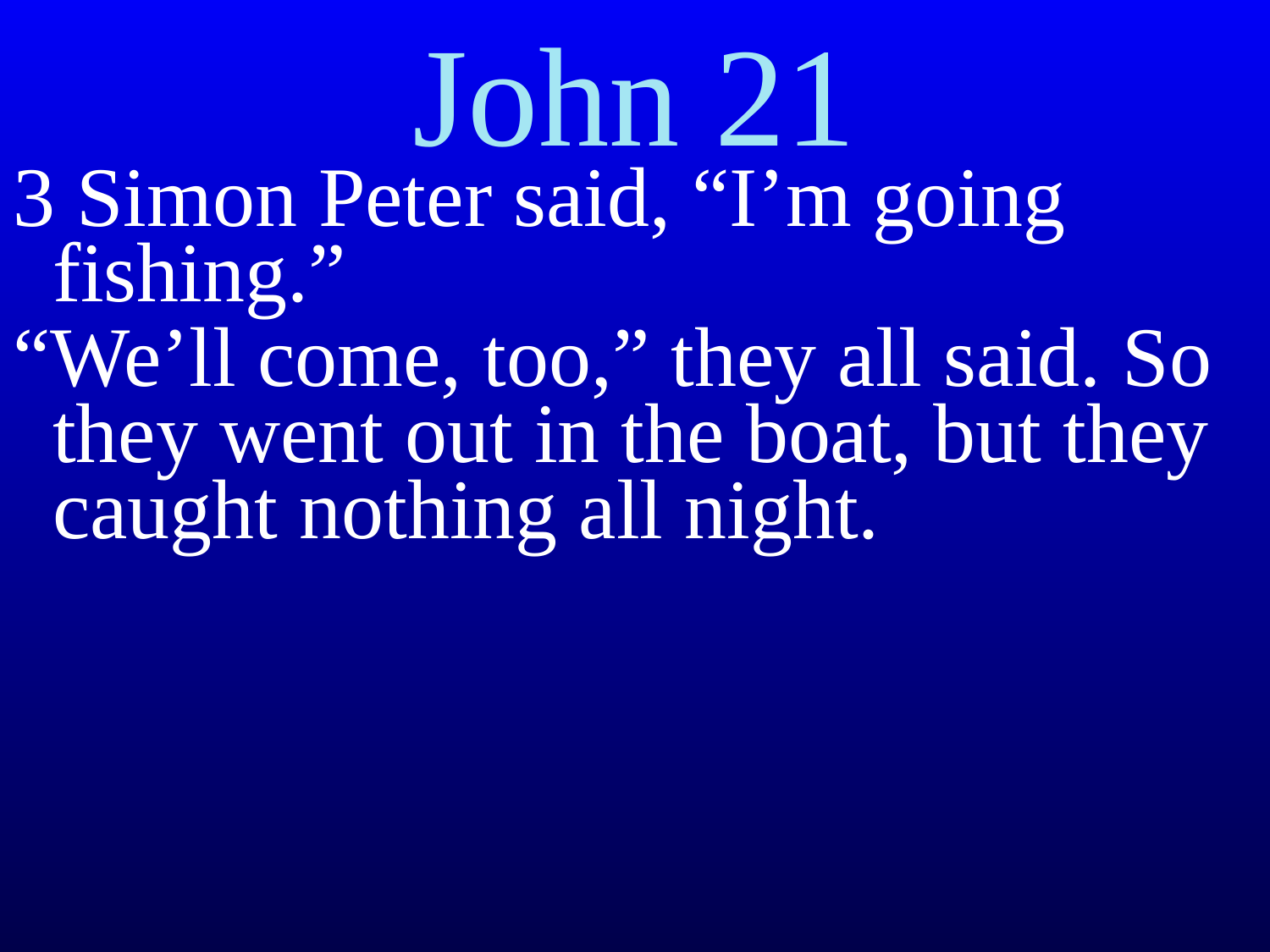

# John 21
3 Simon Peter said, “I’m going fishing.”
“We’ll come, too,” they all said. So they went out in the boat, but they caught nothing all night.